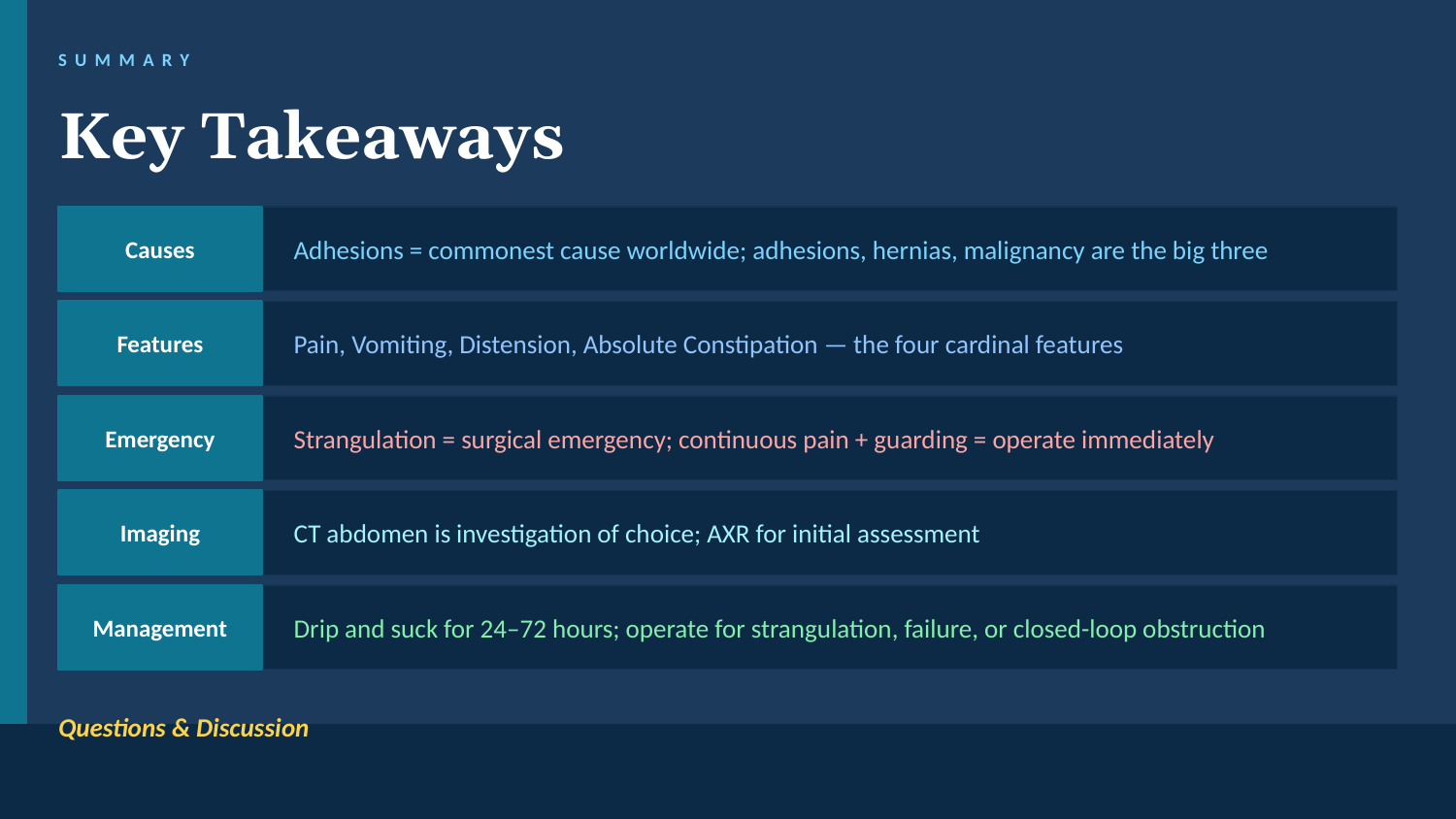

SUMMARY
Key Takeaways

Causes
Adhesions = commonest cause worldwide; adhesions, hernias, malignancy are the big three

Features
Pain, Vomiting, Distension, Absolute Constipation — the four cardinal features

Emergency
Strangulation = surgical emergency; continuous pain + guarding = operate immediately

Imaging
CT abdomen is investigation of choice; AXR for initial assessment

Management
Drip and suck for 24–72 hours; operate for strangulation, failure, or closed-loop obstruction
Questions & Discussion